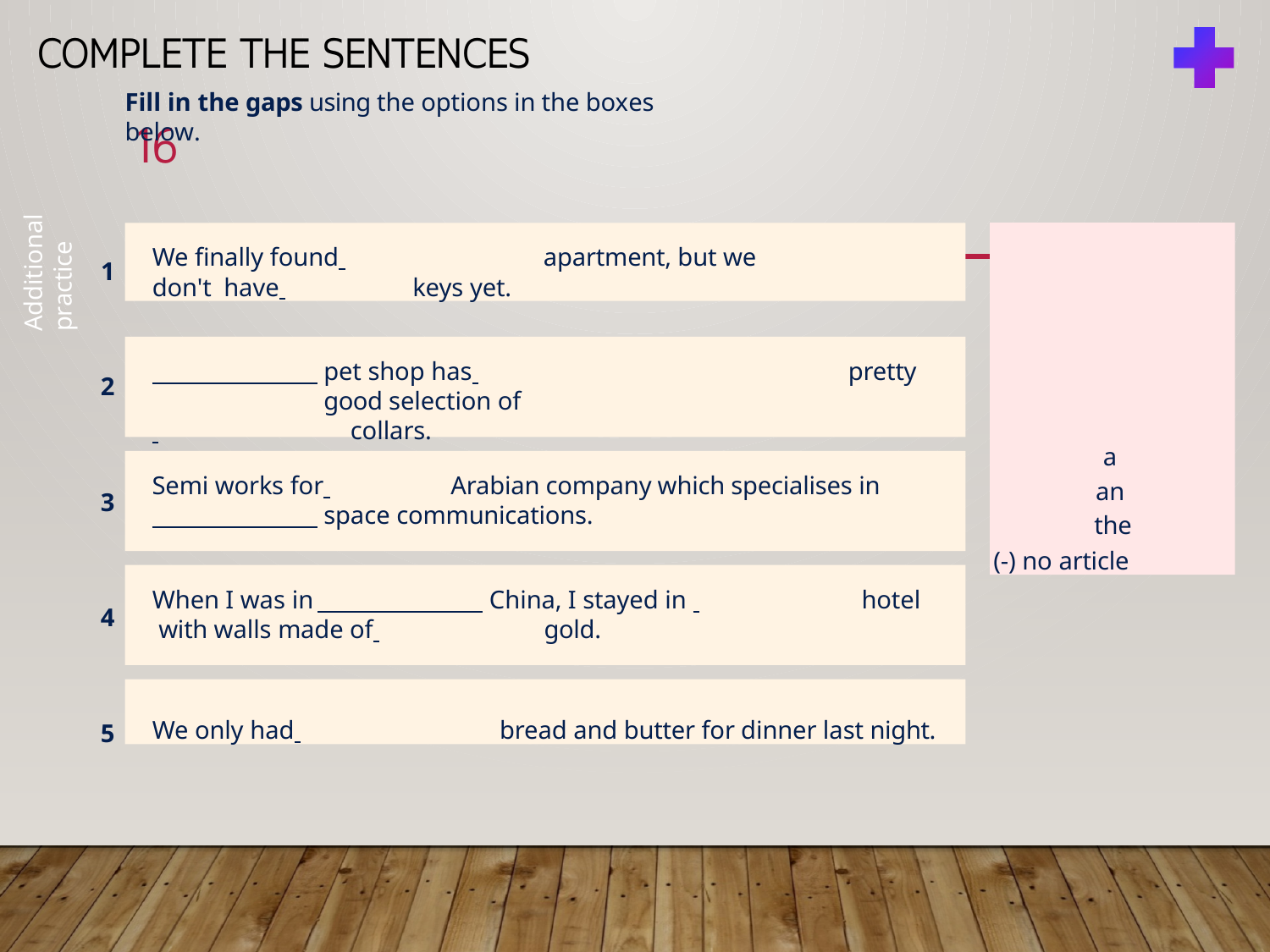

# Complete the sentences

Fill in the gaps using the options in the boxes below.
16
Additional practice
We finally found 		apartment, but we don't  have 	keys yet.

a  an  the
(-) no article
1

pet shop has 	pretty good selection of
 	collars.
2

Semi works for 	Arabian company which specialises in  space communications.
3

When I was in	China, I stayed in  	hotel  with walls made of 		gold.
4

We only had 	bread and butter for dinner last night.
5